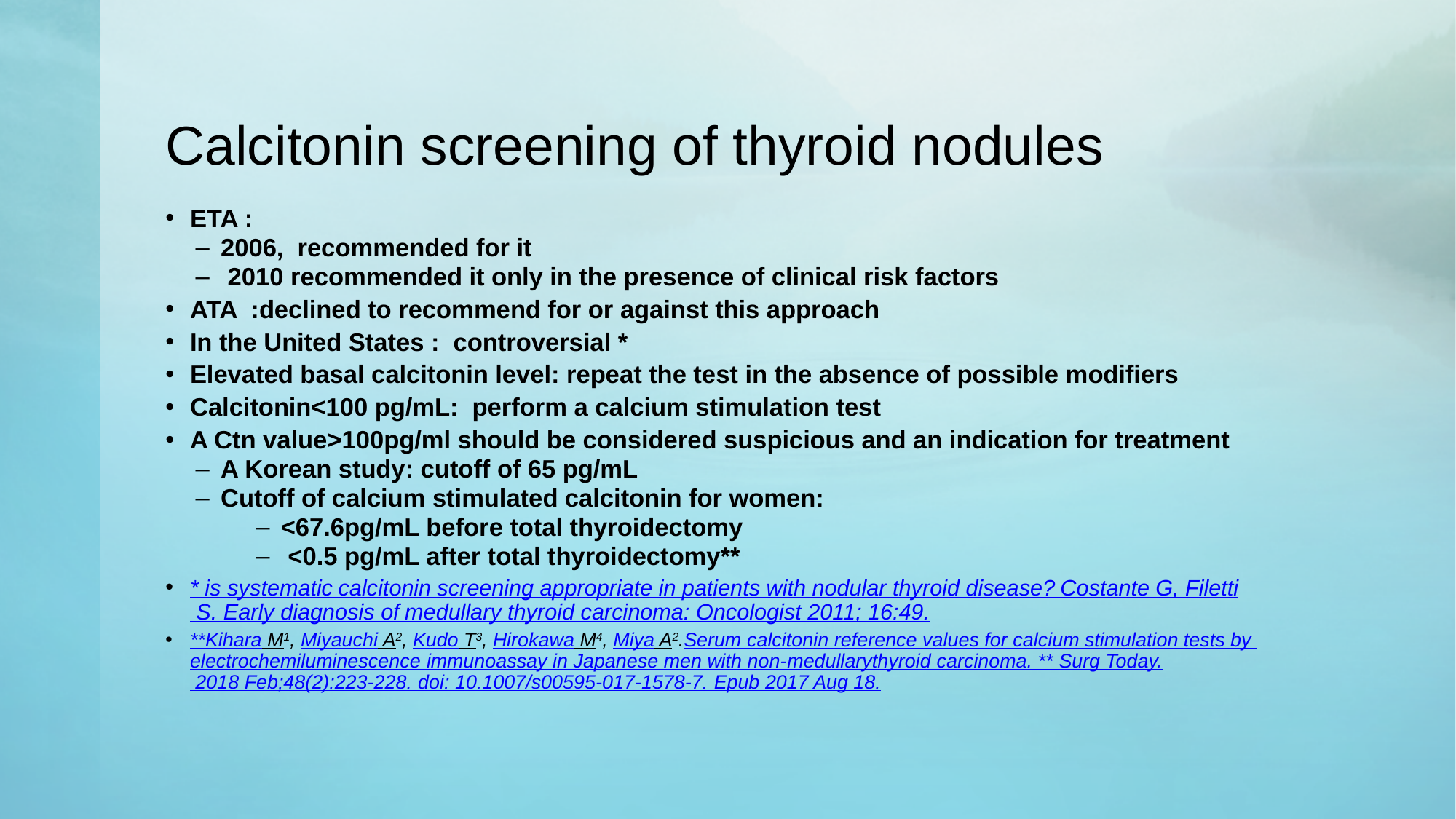

# Calcitonin screening of thyroid nodules
ETA :
2006,  recommended for it
 2010 recommended it only in the presence of clinical risk factors
ATA  :declined to recommend for or against this approach
In the United States :  controversial *
Elevated basal calcitonin level: repeat the test in the absence of possible modifiers
Calcitonin<100 pg/mL:  perform a calcium stimulation test
A Ctn value>100pg/ml should be considered suspicious and an indication for treatment
A Korean study: cutoff of 65 pg/mL
Cutoff of calcium stimulated calcitonin for women:
<67.6pg/mL before total thyroidectomy
 <0.5 pg/mL after total thyroidectomy**
* is systematic calcitonin screening appropriate in patients with nodular thyroid disease? Costante G, Filetti S. Early diagnosis of medullary thyroid carcinoma: Oncologist 2011; 16:49.
**Kihara M1, Miyauchi A2, Kudo T3, Hirokawa M4, Miya A2.Serum calcitonin reference values for calcium stimulation tests by electrochemiluminescence immunoassay in Japanese men with non-medullarythyroid carcinoma. ** Surg Today. 2018 Feb;48(2):223-228. doi: 10.1007/s00595-017-1578-7. Epub 2017 Aug 18.